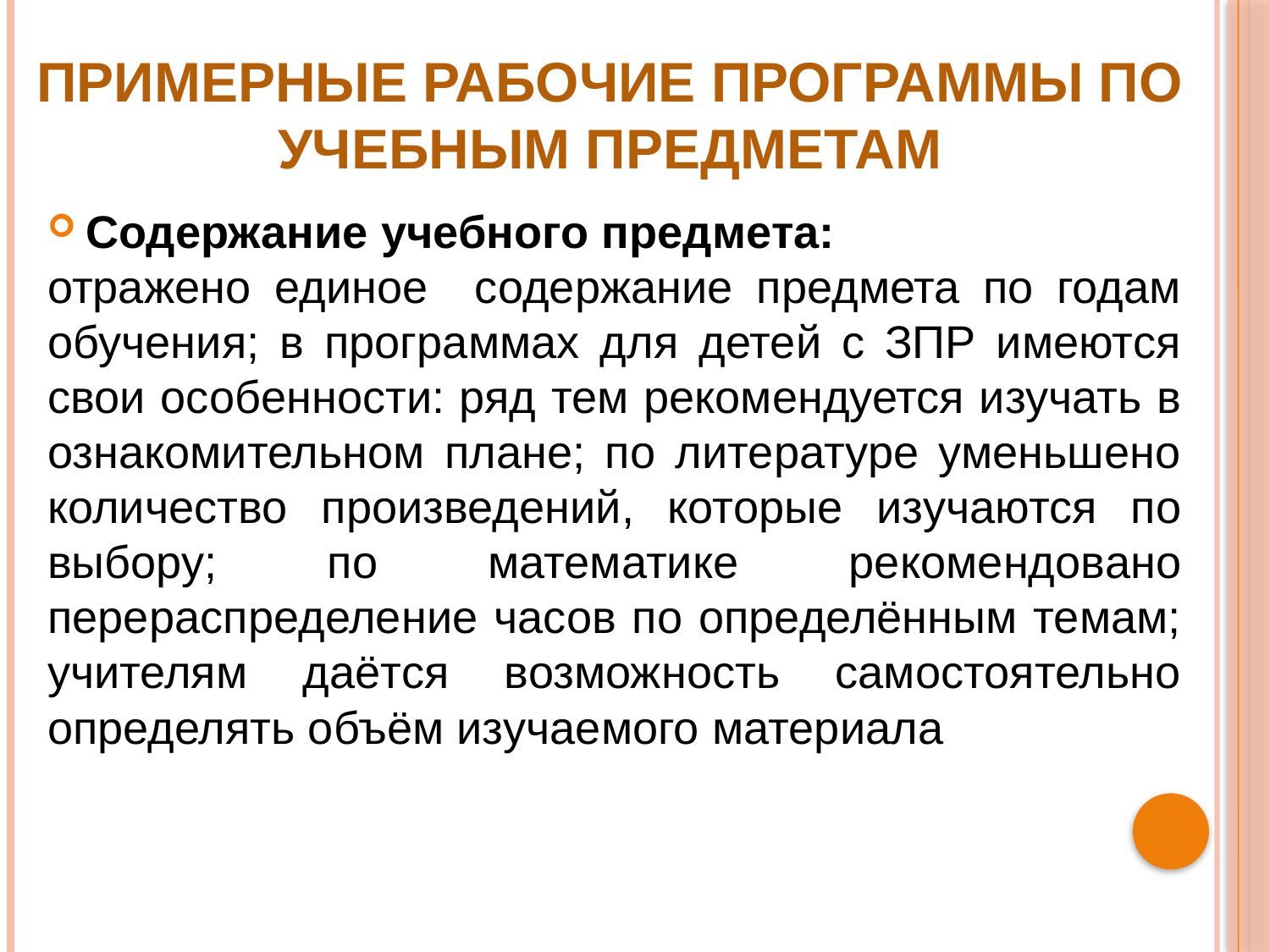

# Примерные рабочие программы по учебным предметам
Содержание учебного предмета:
отражено единое  содержание предмета по годам обучения; в программах для детей с ЗПР имеются свои особенности: ряд тем рекомендуется изучать в ознакомительном плане; по литературе уменьшено количество произведений, которые изучаются по выбору; по математике рекомендовано перераспределение часов по определённым темам; учителям даётся возможность самостоятельно определять объём изучаемого материала